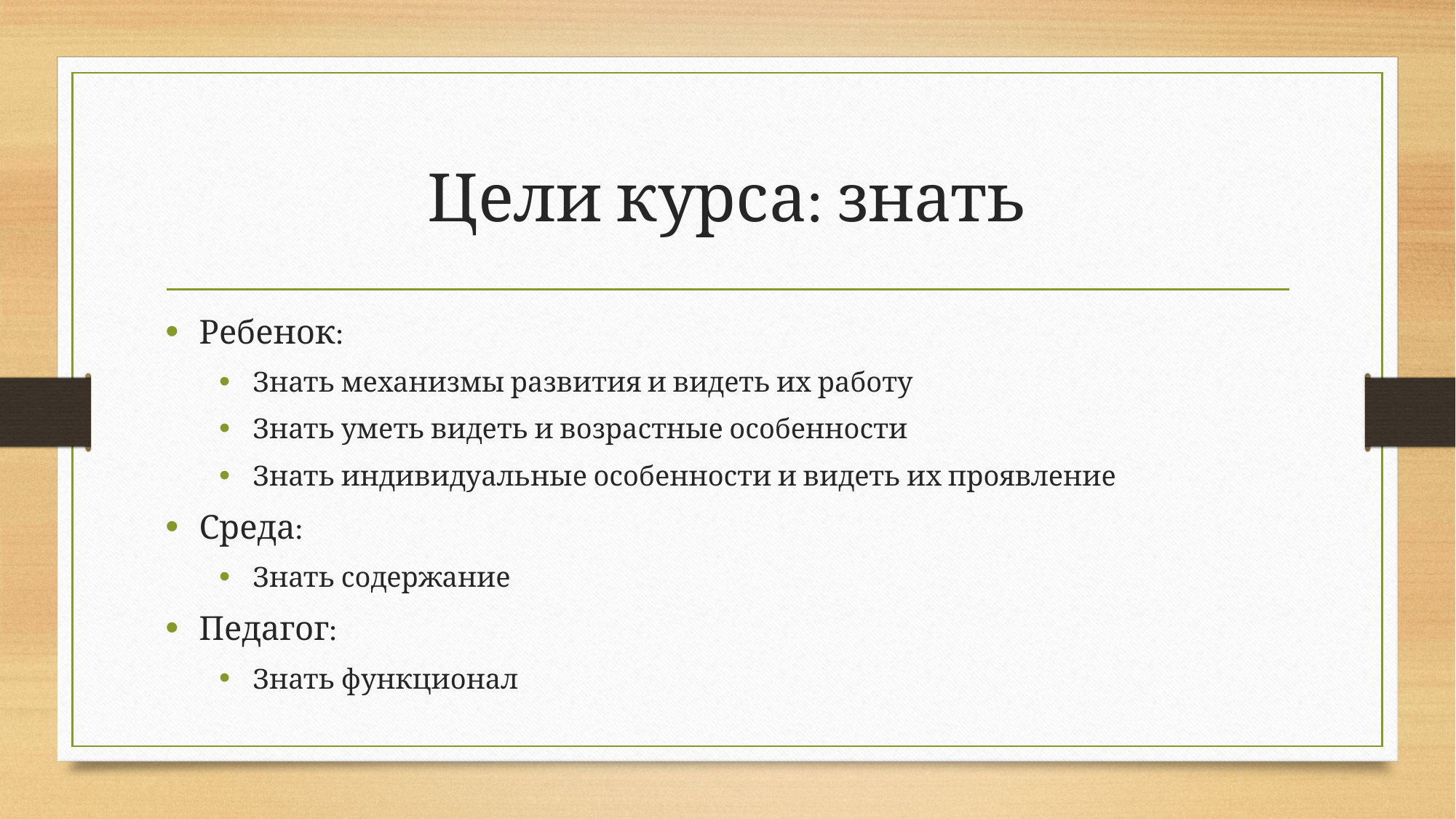

# Цели курса: знать
Ребенок:
Знать механизмы развития и видеть их работу
Знать уметь видеть и возрастные особенности
Знать индивидуальные особенности и видеть их проявление
Среда:
Знать содержание
Педагог:
Знать функционал